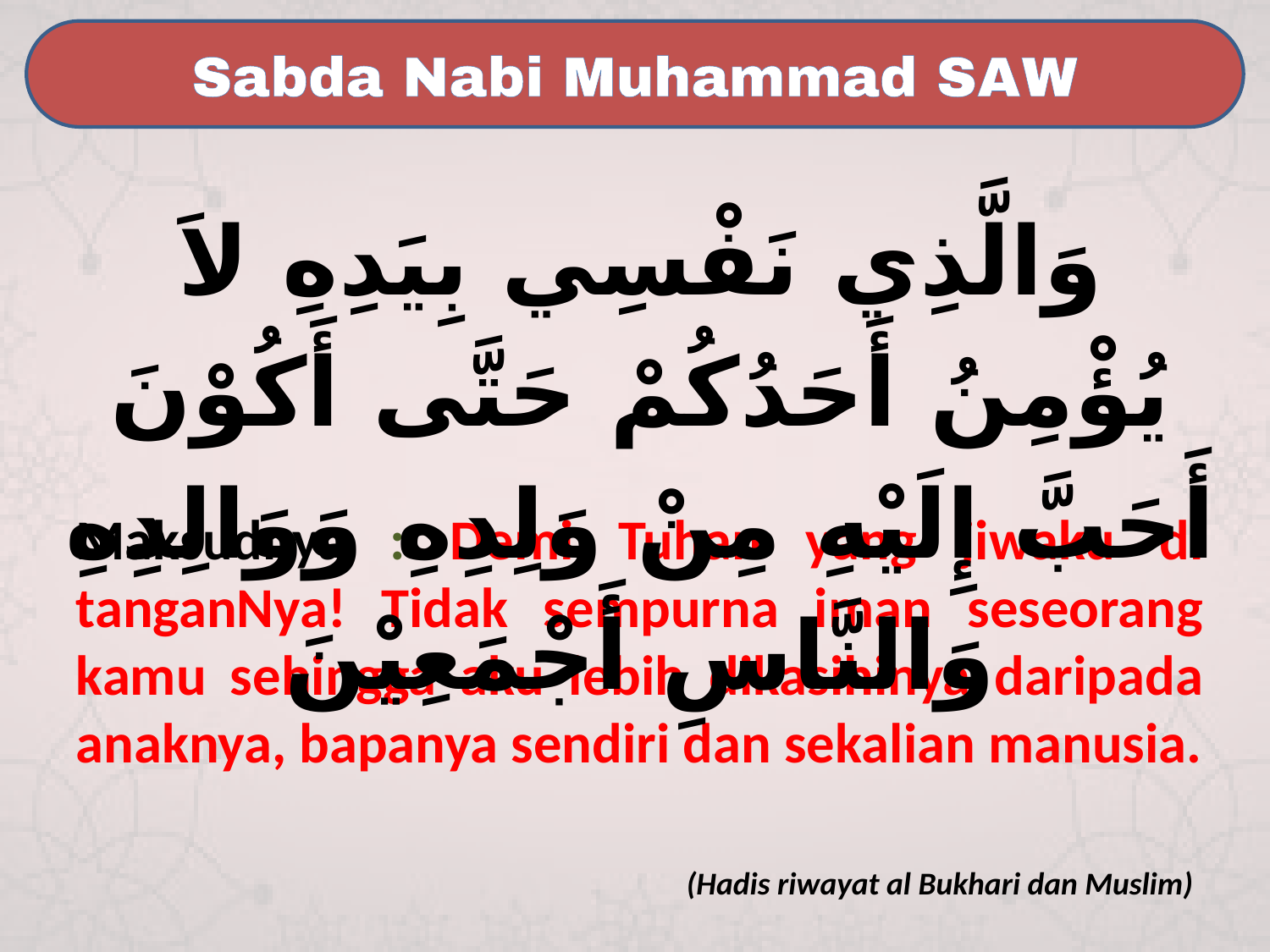

Sabda Nabi Muhammad SAW
وَالَّذِي نَفْسِي بِيَدِهِ لاَ يُؤْمِنُ أَحَدُكُمْ حَتَّى أَكُوْنَ أَحَبَّ إِلَيْهِ مِنْ وَلِدِهِ وَوَالِدِهِ وَالنَّاسِ أَجْمَعِيْنَ
Maksudnya : Demi Tuhan yang jiwaku di tanganNya! Tidak sempurna iman seseorang kamu sehingga aku lebih dikasihinya daripada anaknya, bapanya sendiri dan sekalian manusia.
 (Hadis riwayat al Bukhari dan Muslim)